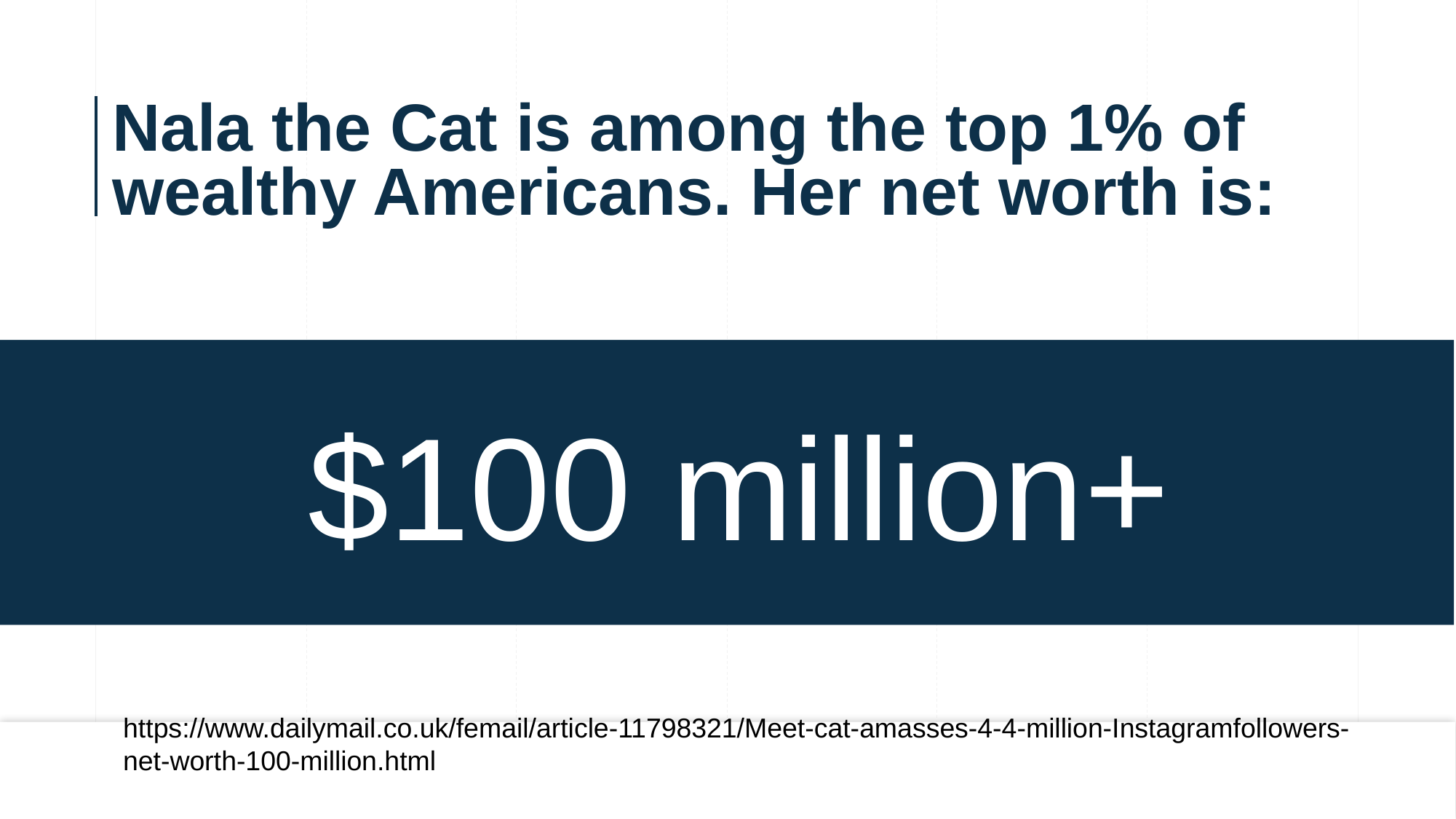

Nala the Cat is among the top 1% of wealthy Americans. Her net worth is:

$100 million+

https://www.dailymail.co.uk/femail/article-11798321/Meet-cat-amasses-4-4-million-Instagramfollowers-
net-worth-100-million.html